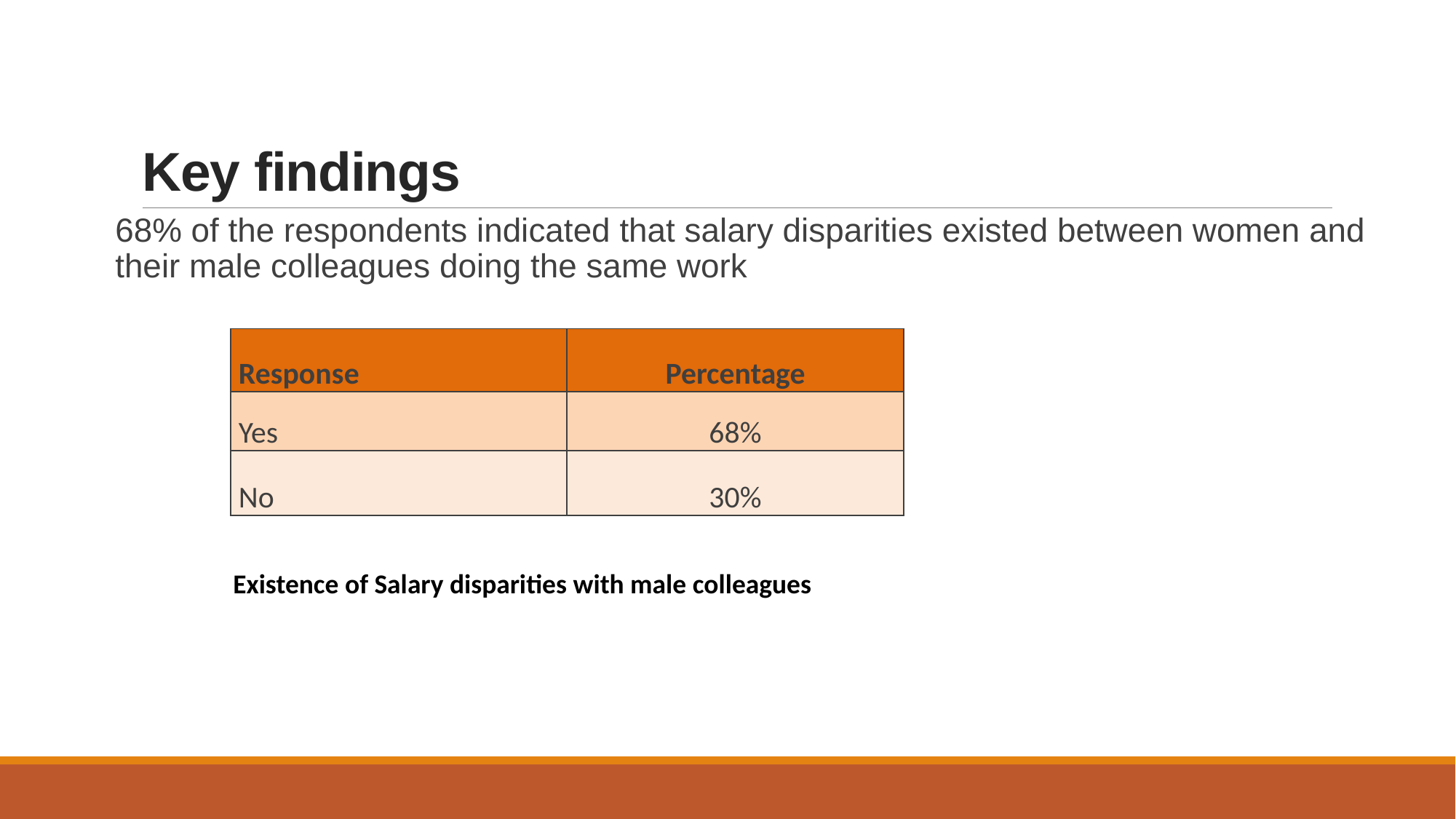

# Key findings
68% of the respondents indicated that salary disparities existed between women and their male colleagues doing the same work

| Response | Percentage |
| --- | --- |
| Yes | 68% |
| No | 30% |
Existence of Salary disparities with male colleagues